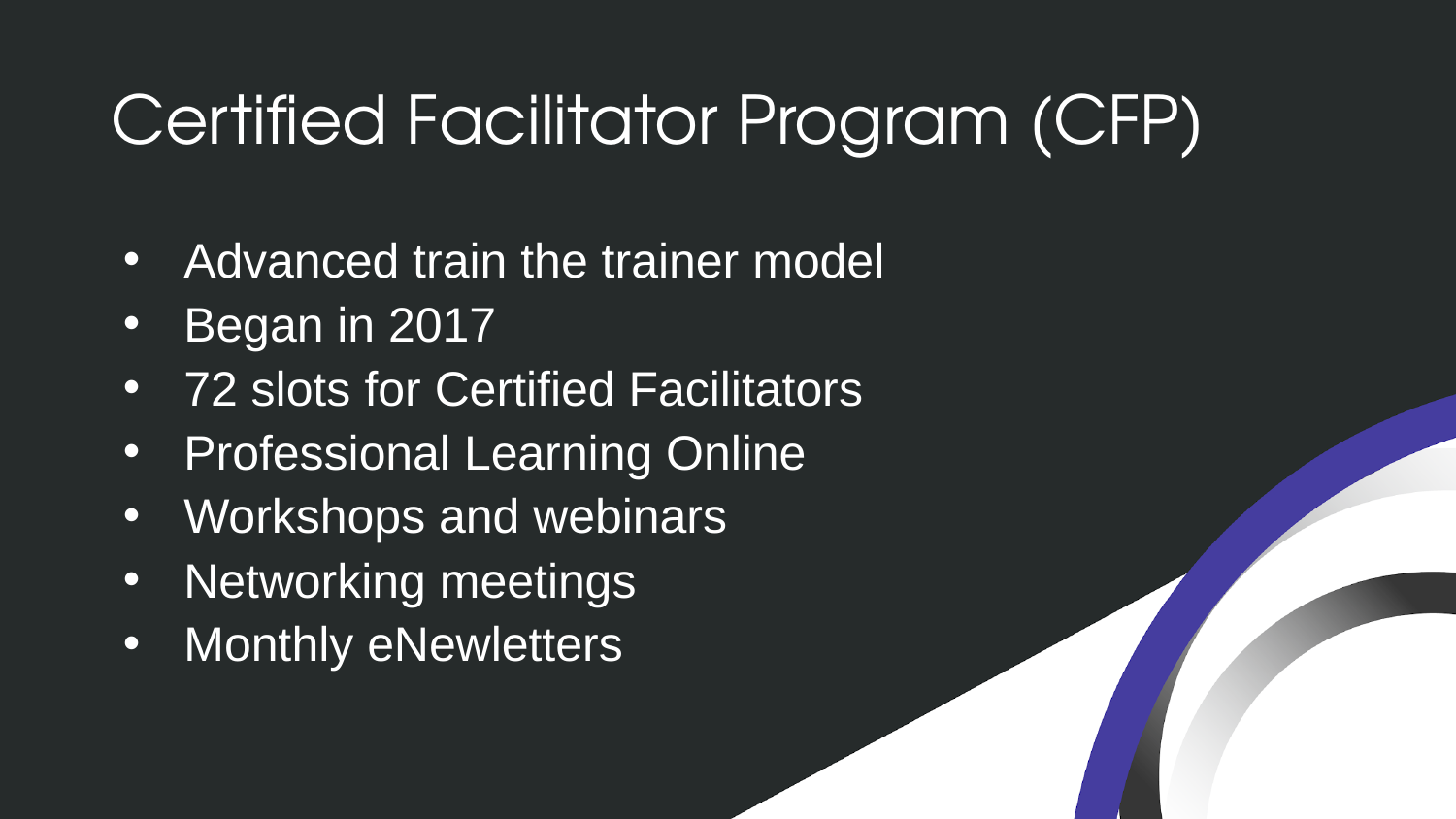

# Certified Facilitator Program (CFP)
Advanced train the trainer model
Began in 2017
72 slots for Certified Facilitators
Professional Learning Online
Workshops and webinars
Networking meetings
Monthly eNewletters